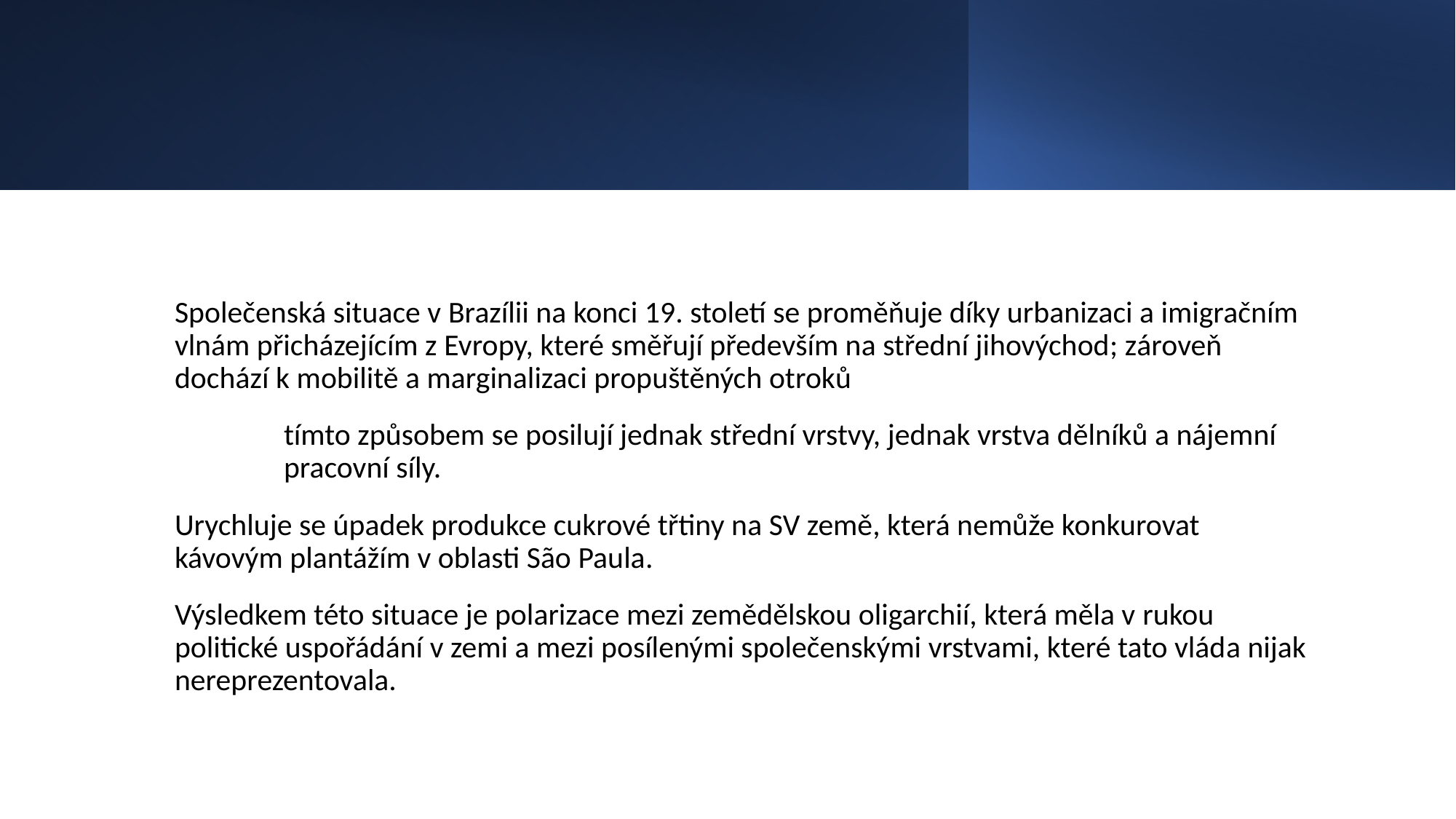

#
Společenská situace v Brazílii na konci 19. století se proměňuje díky urbanizaci a imigračním vlnám přicházejícím z Evropy, které směřují především na střední jihovýchod; zároveň dochází k mobilitě a marginalizaci propuštěných otroků
	tímto způsobem se posilují jednak střední vrstvy, jednak vrstva dělníků a nájemní 	pracovní síly.
Urychluje se úpadek produkce cukrové třtiny na SV země, která nemůže konkurovat kávovým plantážím v oblasti São Paula.
Výsledkem této situace je polarizace mezi zemědělskou oligarchií, která měla v rukou politické uspořádání v zemi a mezi posílenými společenskými vrstvami, které tato vláda nijak nereprezentovala.